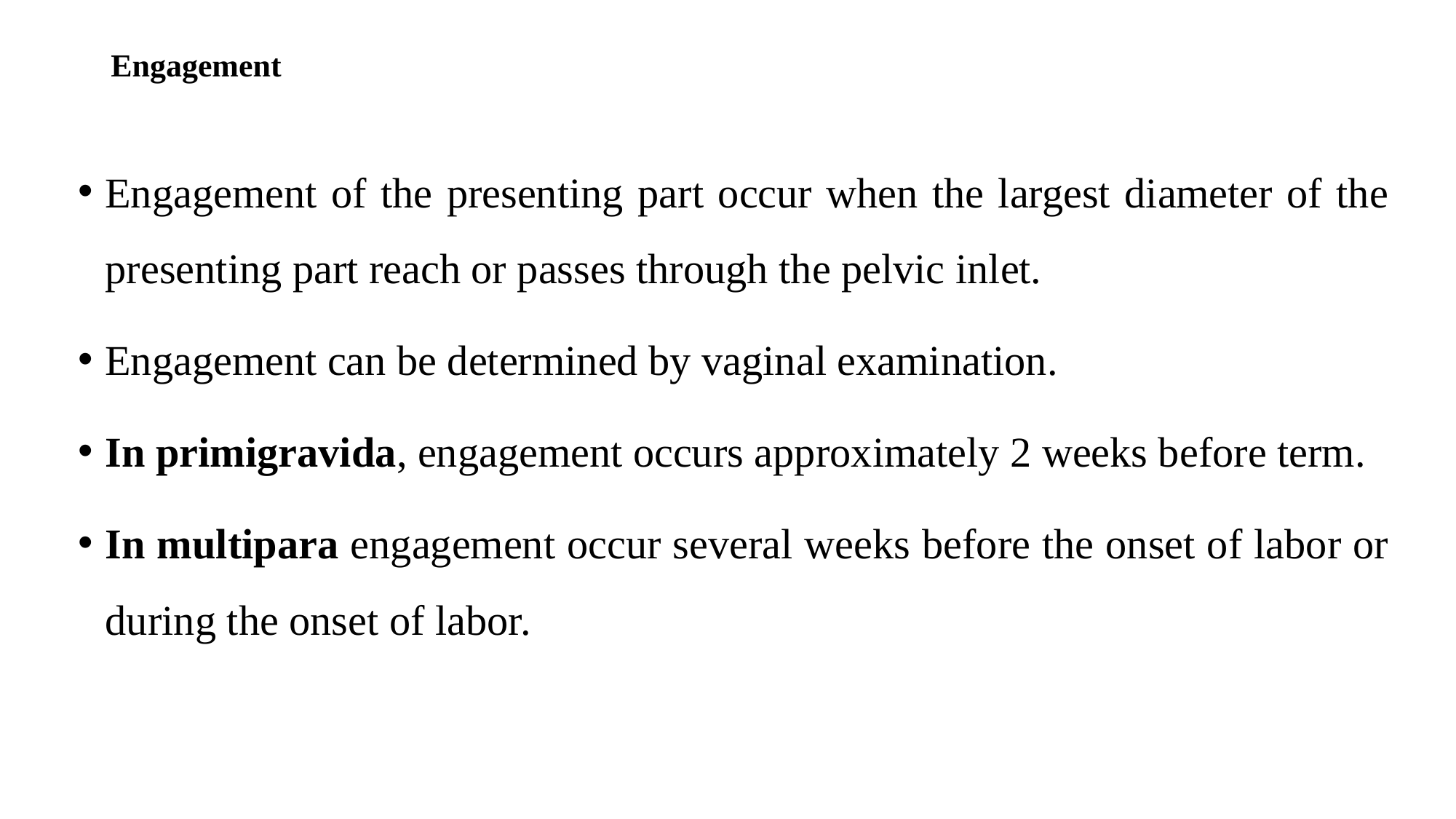

# Engagement
Engagement of the presenting part occur when the largest diameter of the presenting part reach or passes through the pelvic inlet.
Engagement can be determined by vaginal examination.
In primigravida, engagement occurs approximately 2 weeks before term.
In multipara engagement occur several weeks before the onset of labor or during the onset of labor.